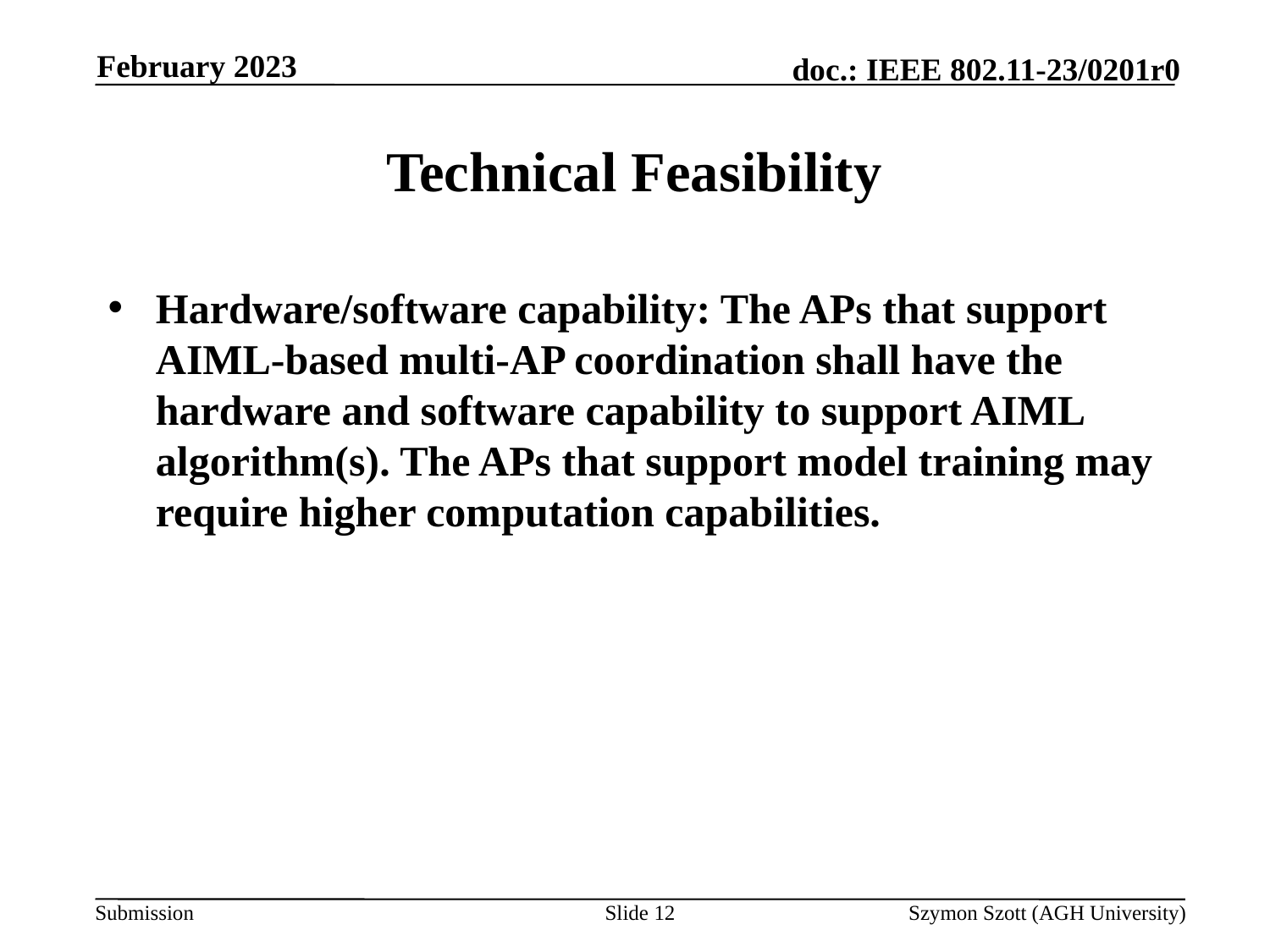

February 2023
# Technical Feasibility
Hardware/software capability: The APs that support AIML-based multi-AP coordination shall have the hardware and software capability to support AIML algorithm(s). The APs that support model training may require higher computation capabilities.

Slide 12
Szymon Szott (AGH University)